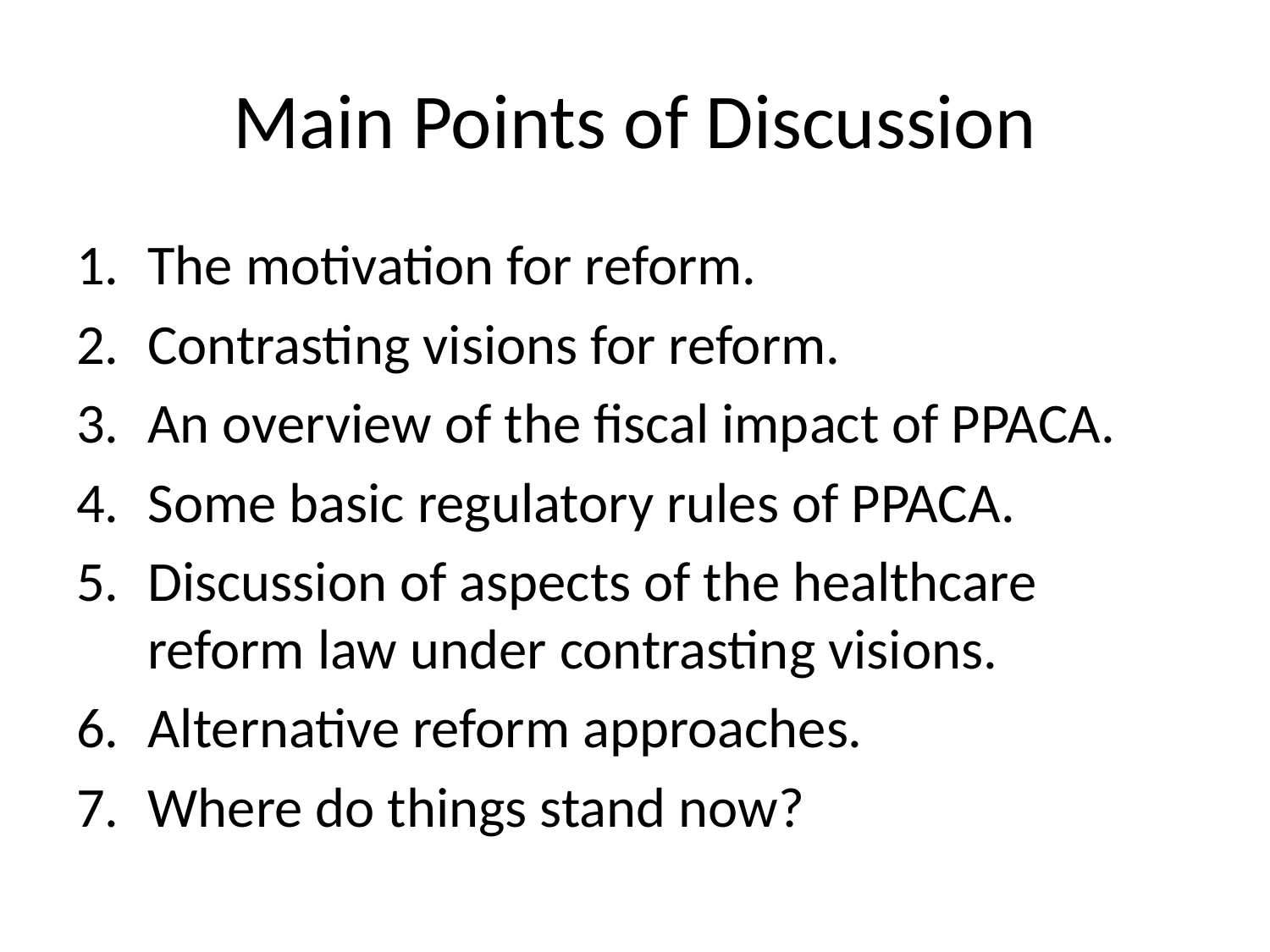

# Main Points of Discussion
The motivation for reform.
Contrasting visions for reform.
An overview of the fiscal impact of PPACA.
Some basic regulatory rules of PPACA.
Discussion of aspects of the healthcare reform law under contrasting visions.
Alternative reform approaches.
Where do things stand now?